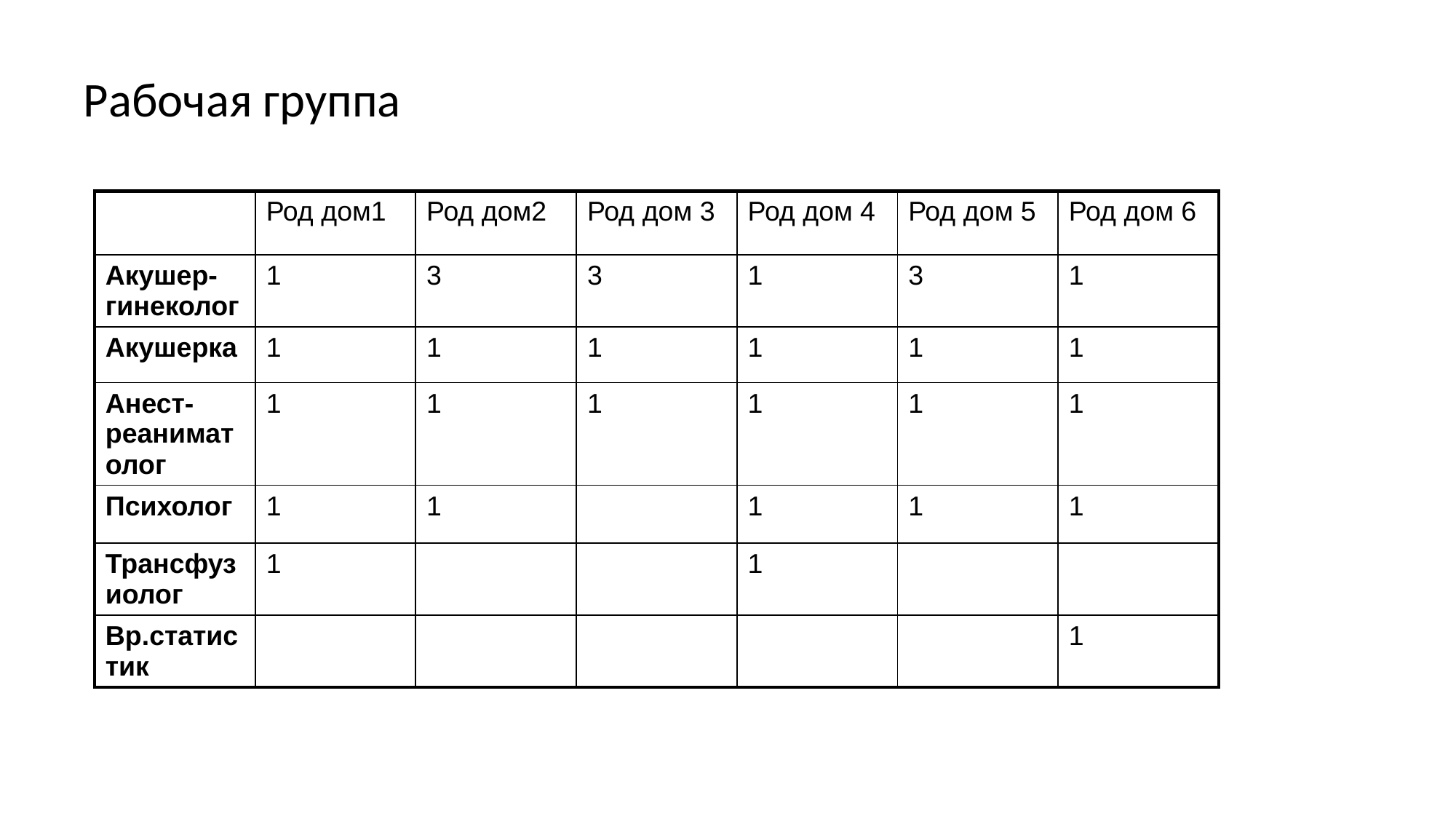

# Рабочая группа
|  | Род дом1 | Род дом2 | Род дом 3 | Род дом 4 | Род дом 5 | Род дом 6 |
| --- | --- | --- | --- | --- | --- | --- |
| Акушер-гинеколог | 1 | 3 | 3 | 1 | 3 | 1 |
| Акушерка | 1 | 1 | 1 | 1 | 1 | 1 |
| Анест-реаниматолог | 1 | 1 | 1 | 1 | 1 | 1 |
| Психолог | 1 | 1 |  | 1 | 1 | 1 |
| Трансфузиолог | 1 |  |  | 1 |  |  |
| Вр.статистик |  |  |  |  |  | 1 |